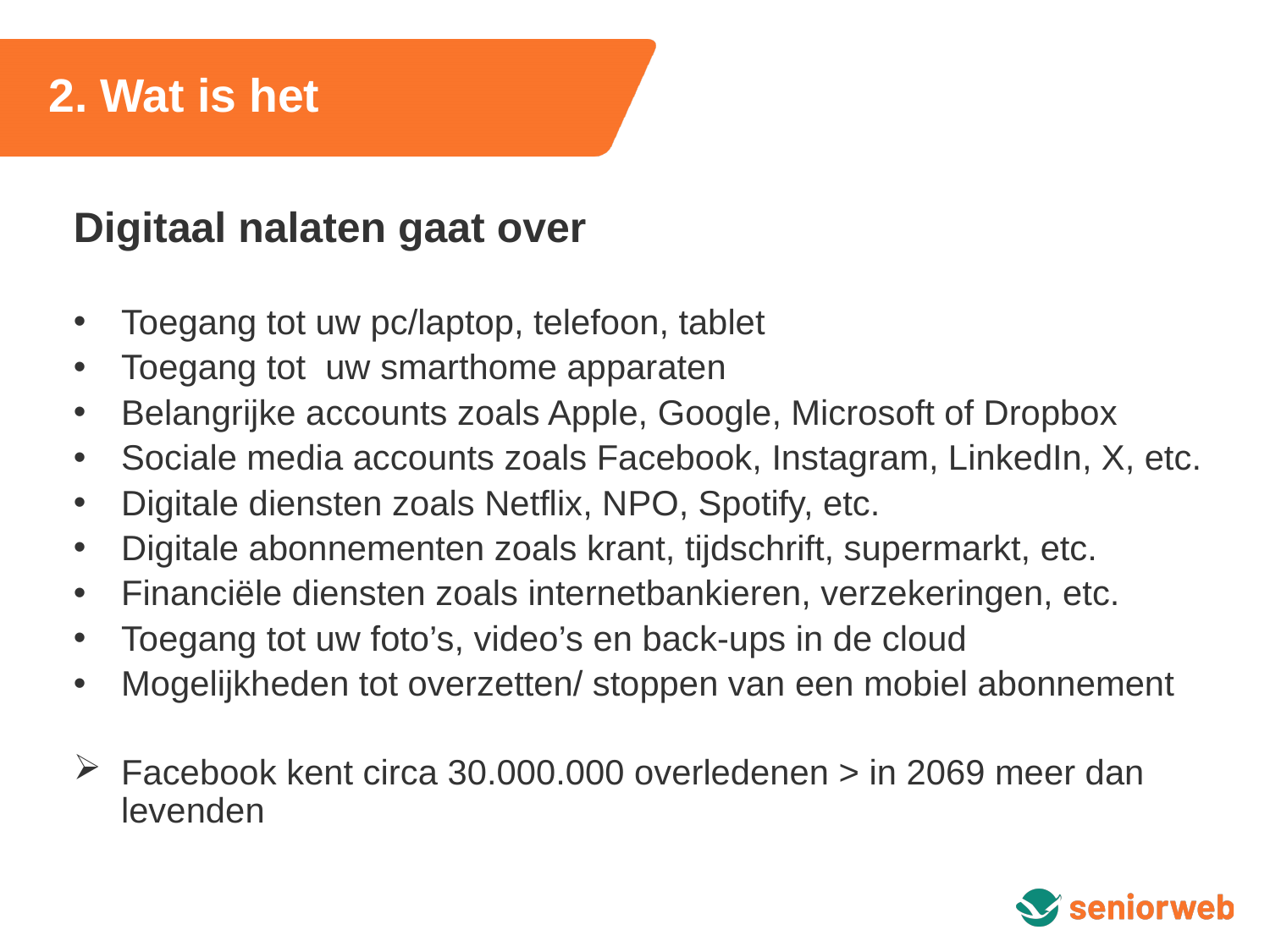

2. Wat is het
Digitaal nalaten gaat over

Toegang tot uw pc/laptop, telefoon, tablet
Toegang tot  uw smarthome apparaten
Belangrijke accounts zoals Apple, Google, Microsoft of Dropbox
Sociale media accounts zoals Facebook, Instagram, LinkedIn, X, etc.
Digitale diensten zoals Netflix, NPO, Spotify, etc.
Digitale abonnementen zoals krant, tijdschrift, supermarkt, etc.
Financiële diensten zoals internetbankieren, verzekeringen, etc.
Toegang tot uw foto’s, video’s en back-ups in de cloud
Mogelijkheden tot overzetten/ stoppen van een mobiel abonnement

Facebook kent circa 30.000.000 overledenen > in 2069 meer dan levenden